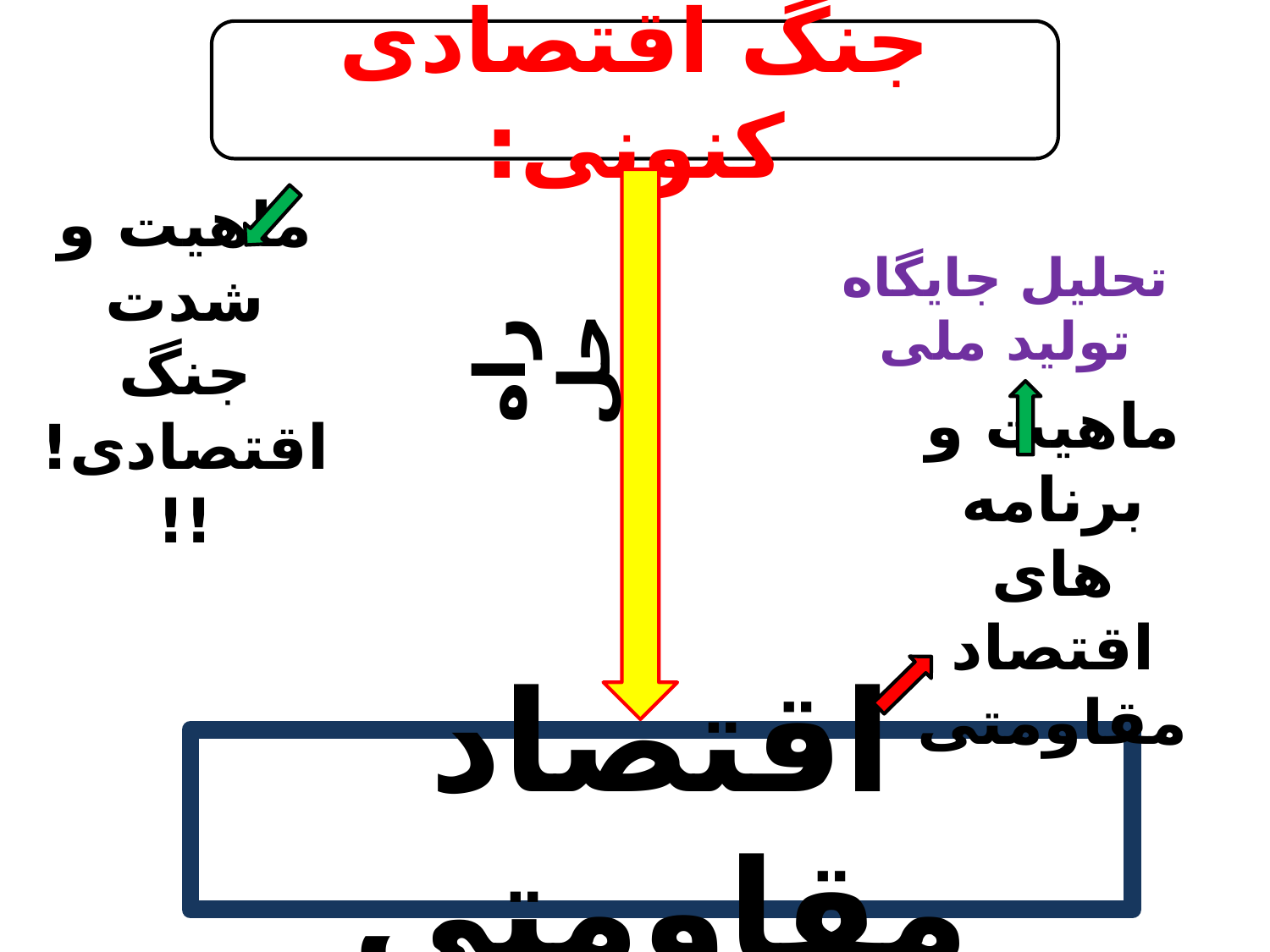

جنگ اقتصادی کنونی:

تحلیل جایگاه تولید ملی
ماهیت و شدت جنگ اقتصادی!!!
راه حل

ماهیت و برنامه های اقتصاد مقاومتی

اقتصاد مقاومتی